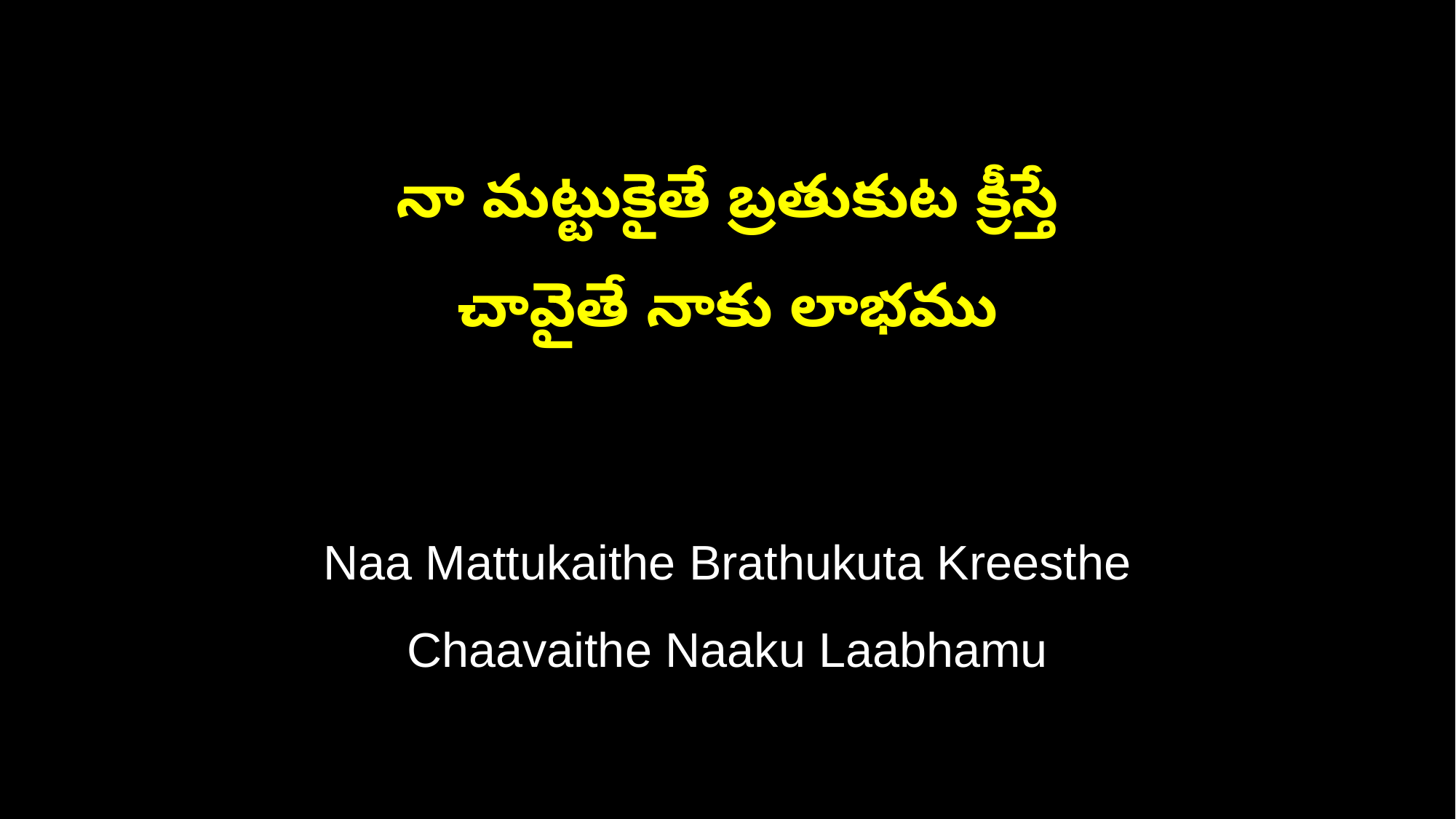

నా మట్టుకైతే బ్రతుకుట క్రీస్తే
చావైతే నాకు లాభము
Naa Mattukaithe Brathukuta Kreesthe
Chaavaithe Naaku Laabhamu